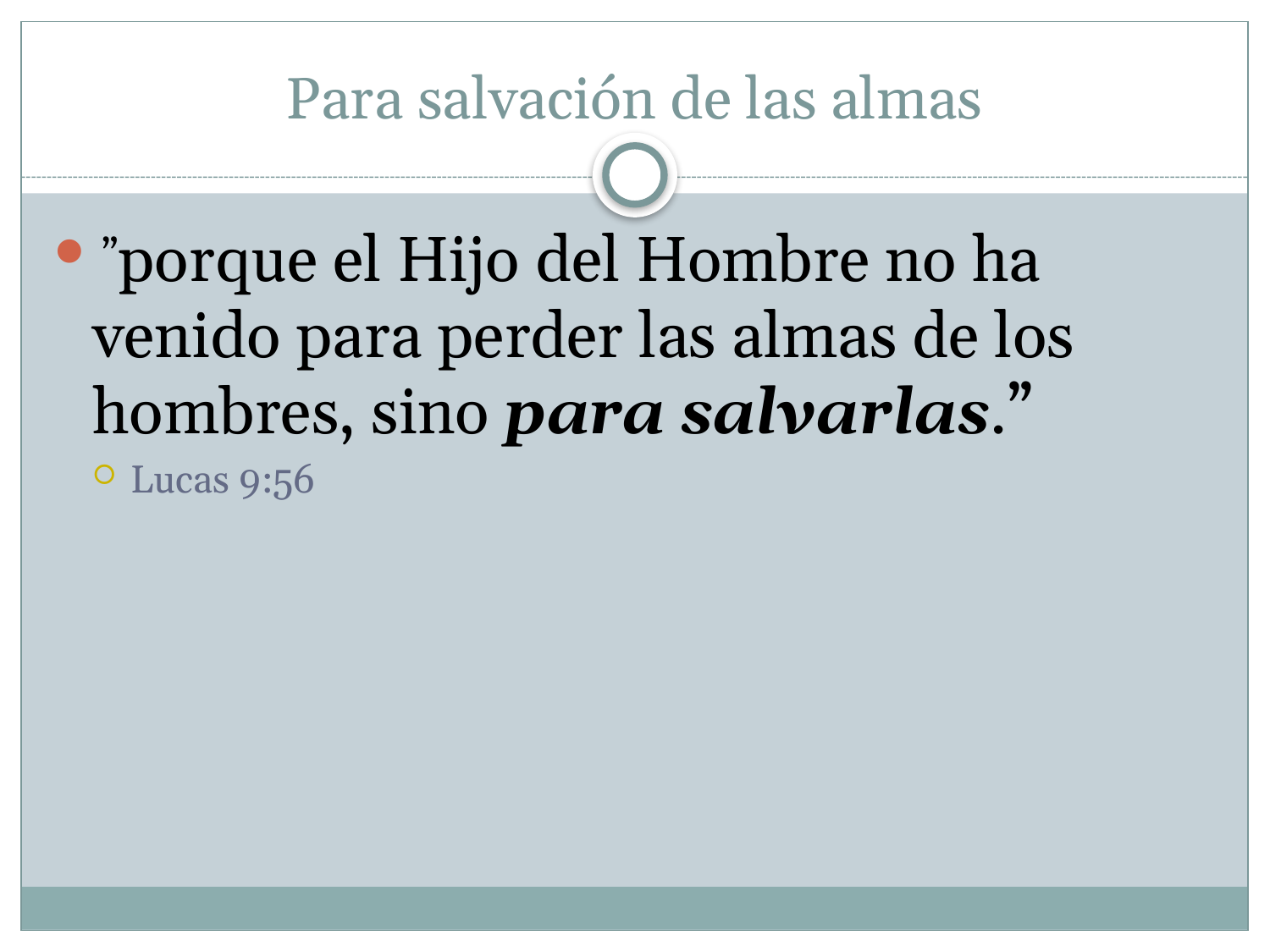

# Para salvación de las almas
 ”porque el Hijo del Hombre no ha venido para perder las almas de los hombres, sino para salvarlas.”
Lucas 9:56